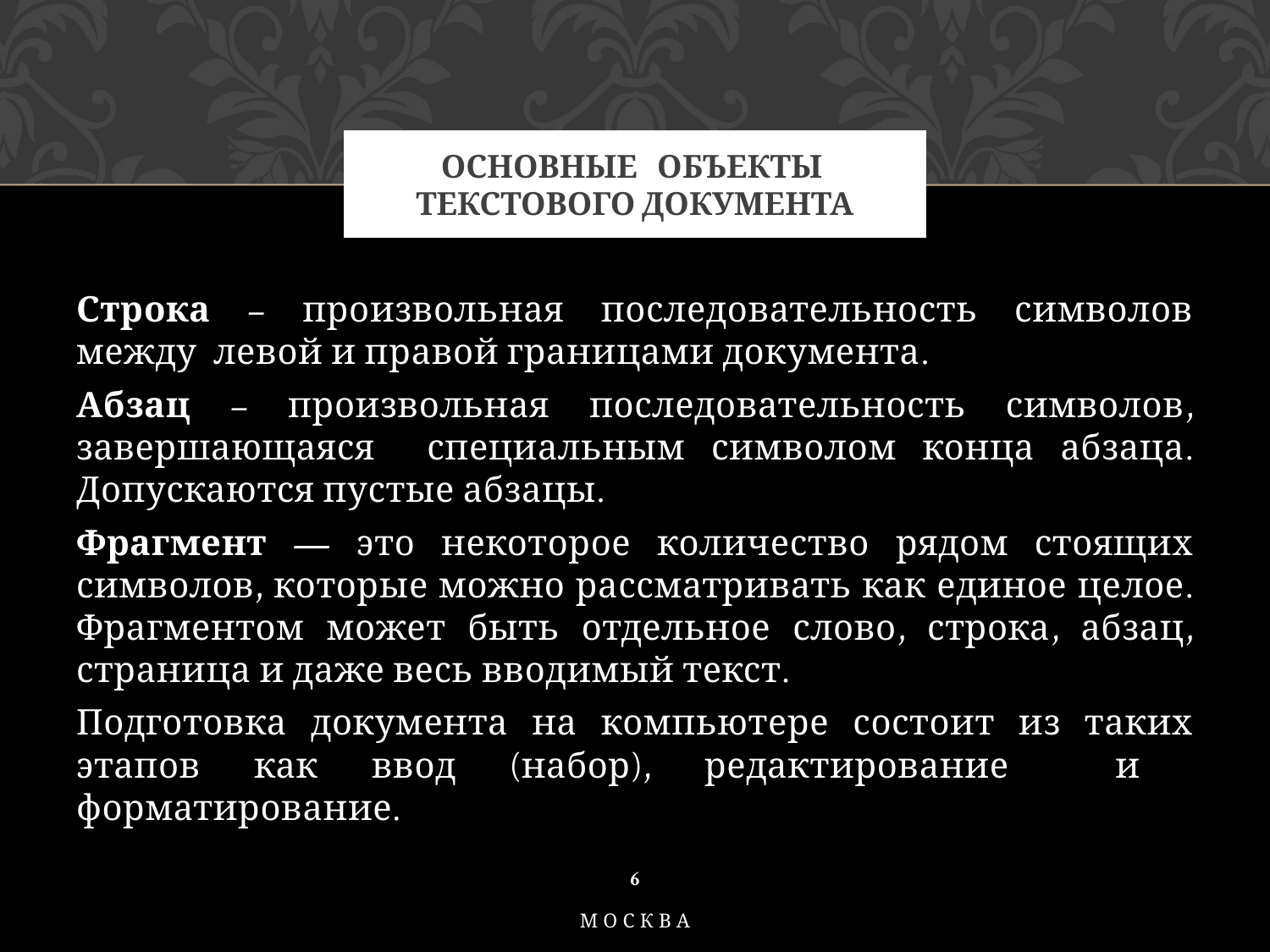

# Основные   объекты  текстового документа
Строка – произвольная последовательность символов между  левой и правой границами документа.
Абзац – произвольная последовательность символов, завершающаяся  специальным символом конца абзаца. Допускаются пустые абзацы.
Фрагмент — это некоторое количество рядом стоящих символов, которые можно рассматривать как единое целое. Фрагментом может быть отдельное слово, строка, абзац, страница и даже весь вводимый текст.
Подготовка документа на компьютере состоит из таких этапов как ввод (набор), редактирование  и  форматирование.

6
Москва